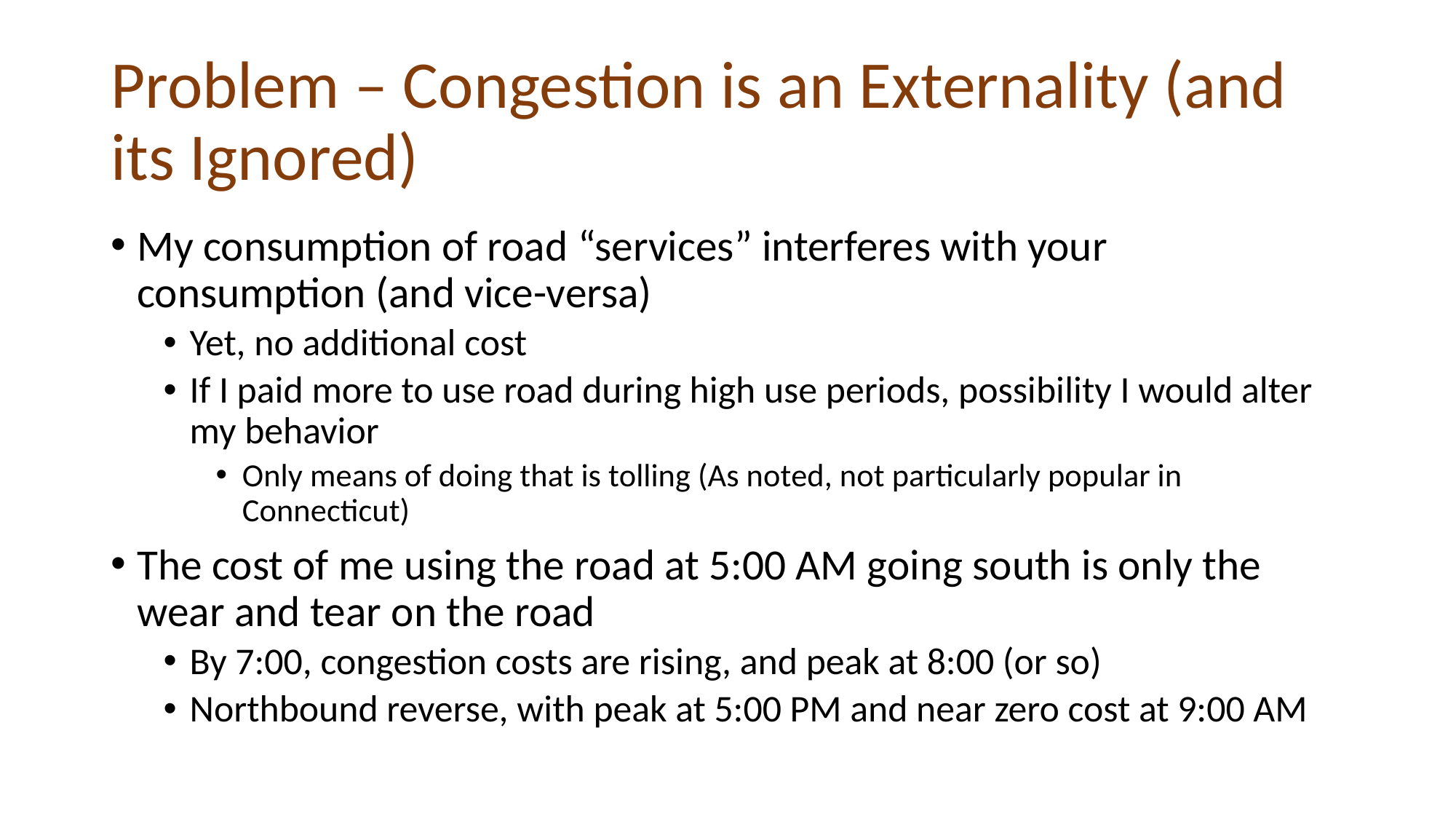

# Problem – Congestion is an Externality (and its Ignored)
My consumption of road “services” interferes with your consumption (and vice-versa)
Yet, no additional cost
If I paid more to use road during high use periods, possibility I would alter my behavior
Only means of doing that is tolling (As noted, not particularly popular in Connecticut)
The cost of me using the road at 5:00 AM going south is only the wear and tear on the road
By 7:00, congestion costs are rising, and peak at 8:00 (or so)
Northbound reverse, with peak at 5:00 PM and near zero cost at 9:00 AM